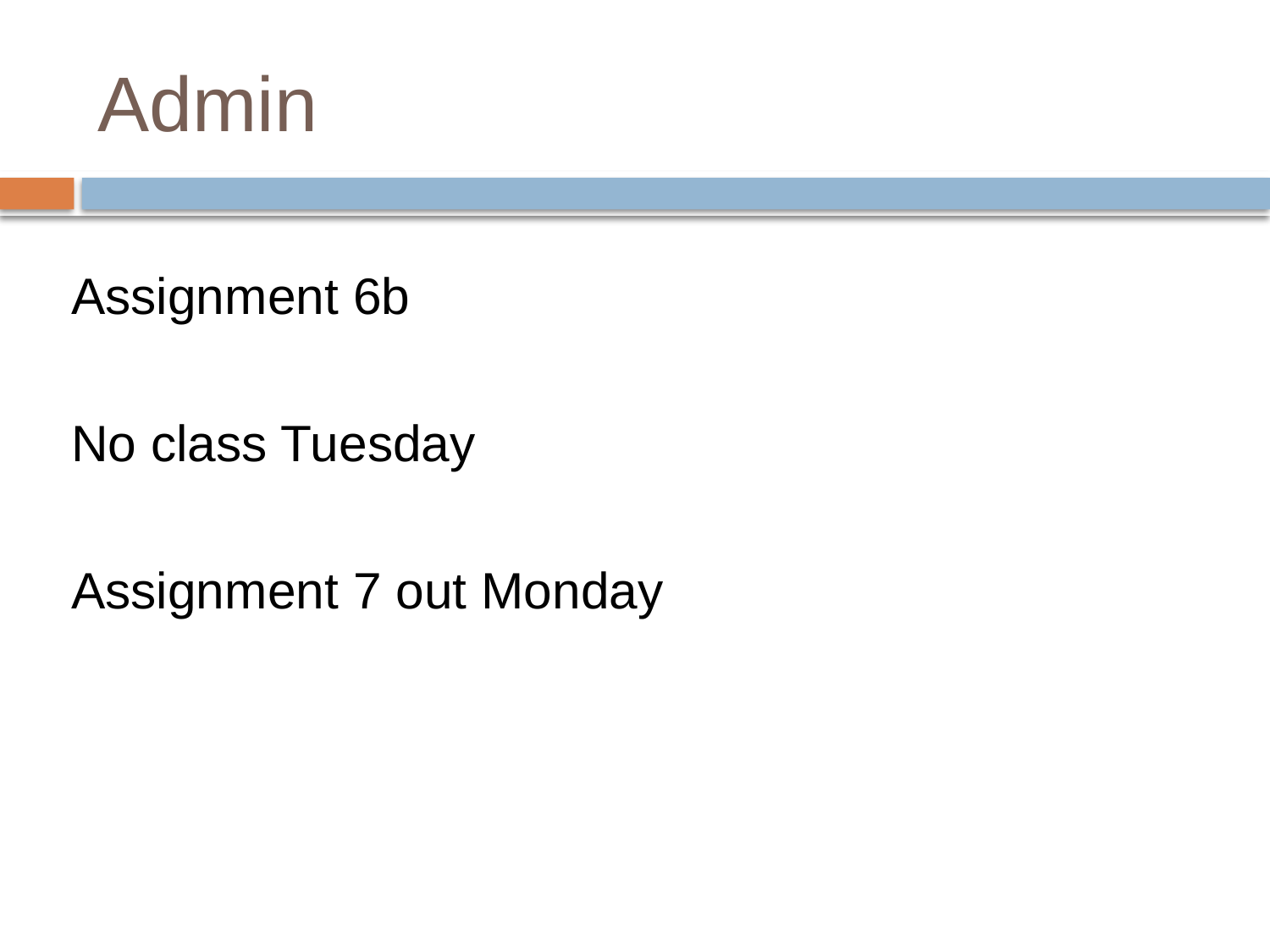

# Admin
Assignment 6b

No class Tuesday

Assignment 7 out Monday